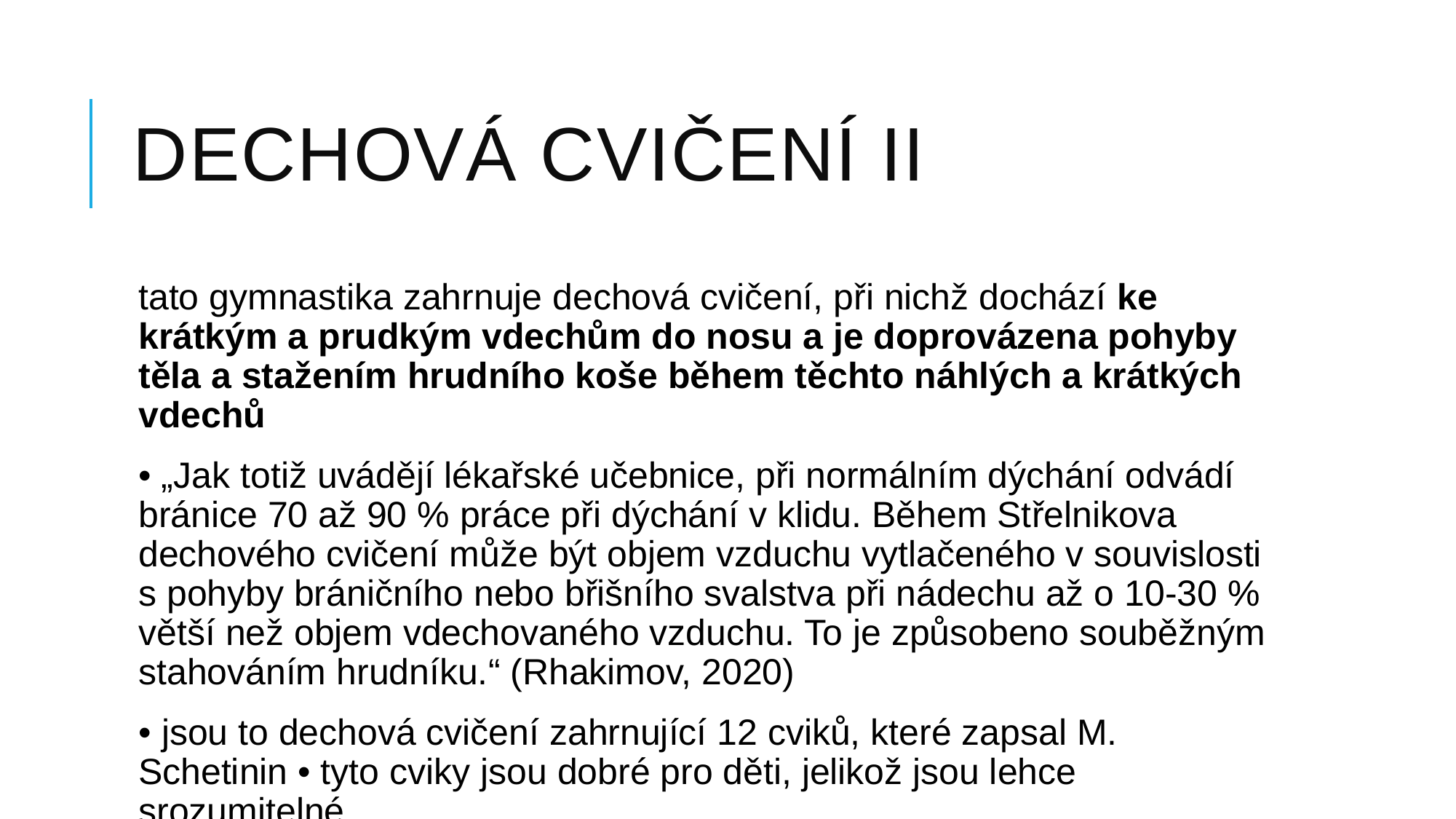

# DECHOVÁ CVIČENÍ ii
tato gymnastika zahrnuje dechová cvičení, při nichž dochází ke krátkým a prudkým vdechům do nosu a je doprovázena pohyby těla a stažením hrudního koše během těchto náhlých a krátkých vdechů
• „Jak totiž uvádějí lékařské učebnice, při normálním dýchání odvádí bránice 70 až 90 % práce při dýchání v klidu. Během Střelnikova dechového cvičení může být objem vzduchu vytlačeného v souvislosti s pohyby bráničního nebo břišního svalstva při nádechu až o 10-30 % větší než objem vdechovaného vzduchu. To je způsobeno souběžným stahováním hrudníku.“ (Rhakimov, 2020)
• jsou to dechová cvičení zahrnující 12 cviků, které zapsal M. Schetinin • tyto cviky jsou dobré pro děti, jelikož jsou lehce srozumitelné